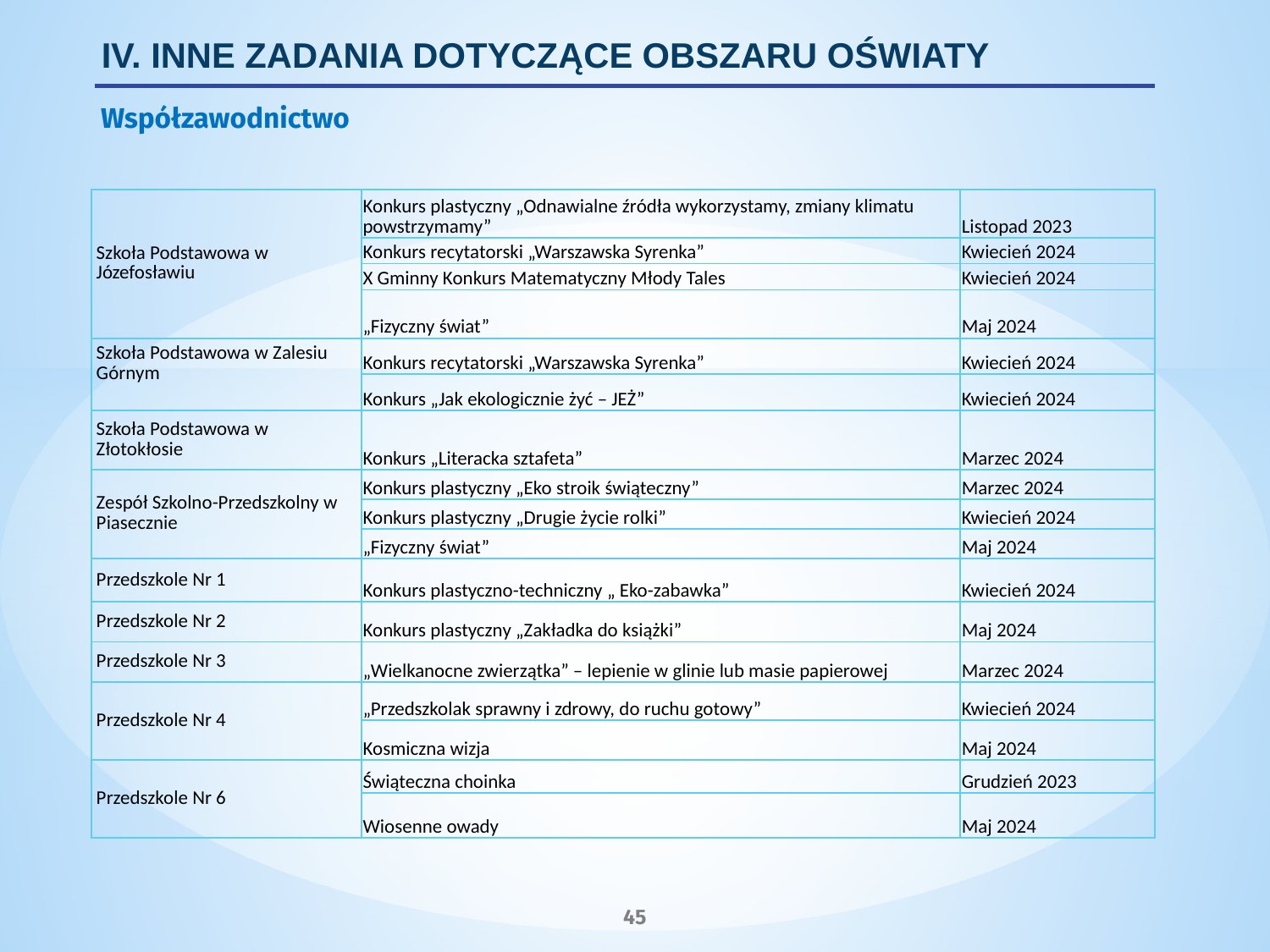

IV. INNE ZADANIA DOTYCZĄCE OBSZARU OŚWIATY

Współzawodnictwo
| Szkoła Podstawowa w Józefosławiu | Konkurs plastyczny „Odnawialne źródła wykorzystamy, zmiany klimatu powstrzymamy” | Listopad 2023 |
| --- | --- | --- |
|  | Konkurs recytatorski „Warszawska Syrenka” | Kwiecień 2024 |
|  | X Gminny Konkurs Matematyczny Młody Tales | Kwiecień 2024 |
|  | „Fizyczny świat” | Maj 2024 |
| Szkoła Podstawowa w Zalesiu Górnym | Konkurs recytatorski „Warszawska Syrenka” | Kwiecień 2024 |
|  | Konkurs „Jak ekologicznie żyć – JEŻ” | Kwiecień 2024 |
| Szkoła Podstawowa w Złotokłosie | Konkurs „Literacka sztafeta” | Marzec 2024 |
| Zespół Szkolno-Przedszkolny w Piasecznie | Konkurs plastyczny „Eko stroik świąteczny” | Marzec 2024 |
|  | Konkurs plastyczny „Drugie życie rolki” | Kwiecień 2024 |
|  | „Fizyczny świat” | Maj 2024 |
| Przedszkole Nr 1 | Konkurs plastyczno-techniczny „ Eko-zabawka” | Kwiecień 2024 |
| Przedszkole Nr 2 | Konkurs plastyczny „Zakładka do książki” | Maj 2024 |
| Przedszkole Nr 3 | „Wielkanocne zwierzątka” – lepienie w glinie lub masie papierowej | Marzec 2024 |
| Przedszkole Nr 4 | „Przedszkolak sprawny i zdrowy, do ruchu gotowy” | Kwiecień 2024 |
|  | Kosmiczna wizja | Maj 2024 |
| Przedszkole Nr 6 | Świąteczna choinka | Grudzień 2023 |
|  | Wiosenne owady | Maj 2024 |
45